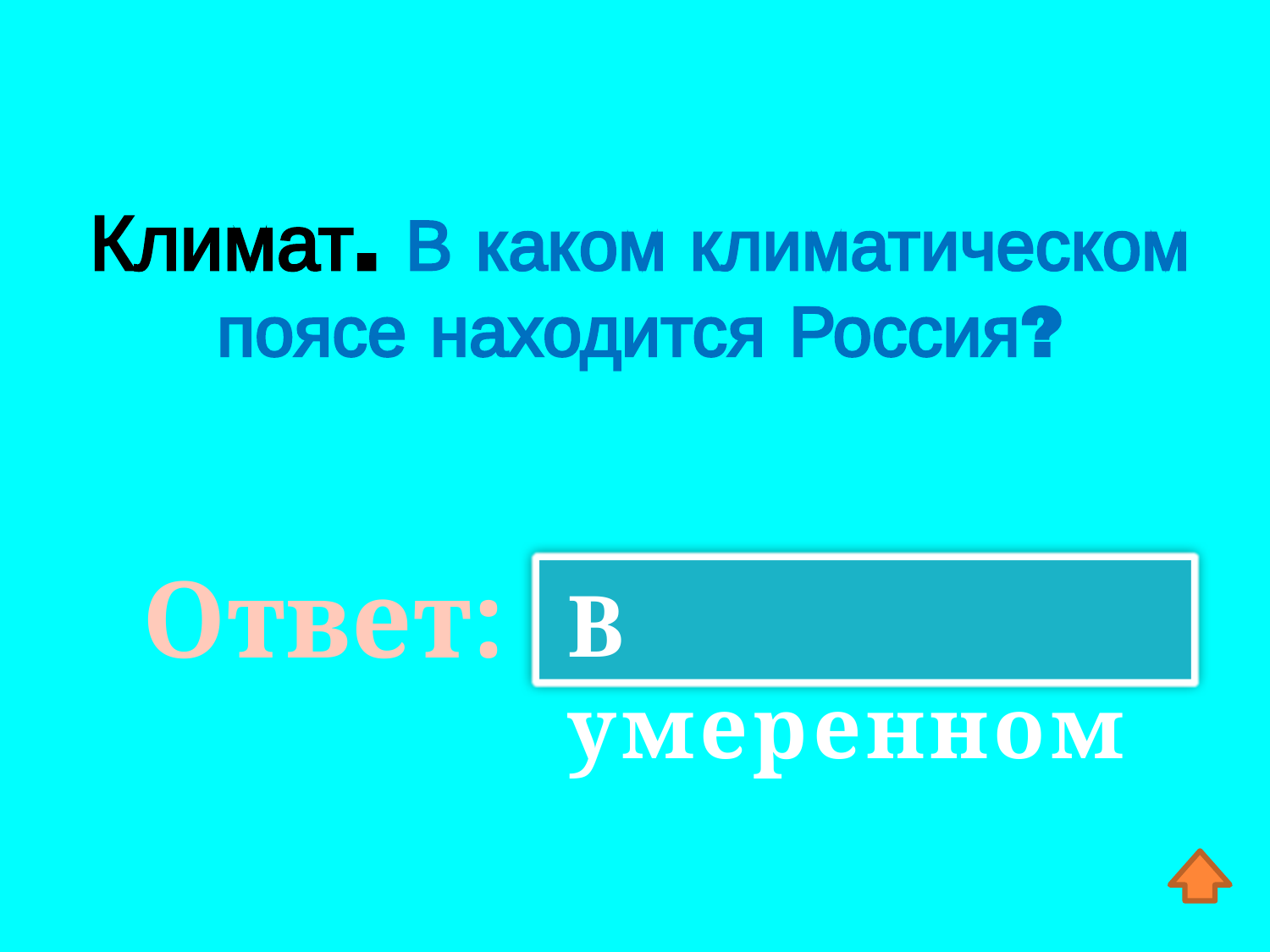

Климат. В каком климатическом поясе находится Россия?
Ответ:

В умеренном